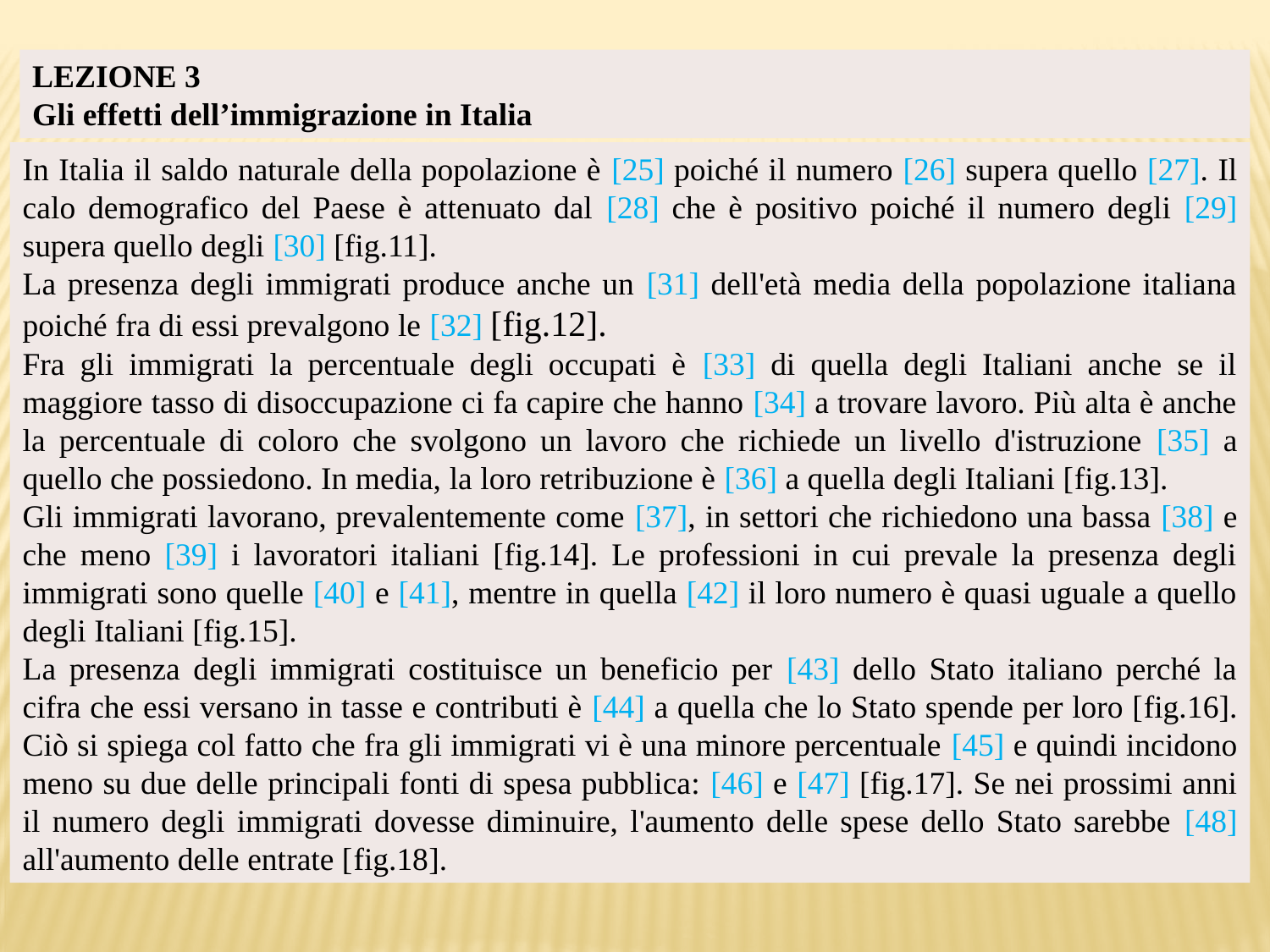

LEZIONE 3
Gli effetti dell’immigrazione in Italia
In Italia il saldo naturale della popolazione è [25] poiché il numero [26] supera quello [27]. Il calo demografico del Paese è attenuato dal [28] che è positivo poiché il numero degli [29] supera quello degli [30] [fig.11].
La presenza degli immigrati produce anche un [31] dell'età media della popolazione italiana poiché fra di essi prevalgono le [32] [fig.12].
Fra gli immigrati la percentuale degli occupati è [33] di quella degli Italiani anche se il maggiore tasso di disoccupazione ci fa capire che hanno [34] a trovare lavoro. Più alta è anche la percentuale di coloro che svolgono un lavoro che richiede un livello d'istruzione [35] a quello che possiedono. In media, la loro retribuzione è [36] a quella degli Italiani [fig.13].
Gli immigrati lavorano, prevalentemente come [37], in settori che richiedono una bassa [38] e che meno [39] i lavoratori italiani [fig.14]. Le professioni in cui prevale la presenza degli immigrati sono quelle [40] e [41], mentre in quella [42] il loro numero è quasi uguale a quello degli Italiani [fig.15].
La presenza degli immigrati costituisce un beneficio per [43] dello Stato italiano perché la cifra che essi versano in tasse e contributi è [44] a quella che lo Stato spende per loro [fig.16]. Ciò si spiega col fatto che fra gli immigrati vi è una minore percentuale [45] e quindi incidono meno su due delle principali fonti di spesa pubblica: [46] e [47] [fig.17]. Se nei prossimi anni il numero degli immigrati dovesse diminuire, l'aumento delle spese dello Stato sarebbe [48] all'aumento delle entrate [fig.18].